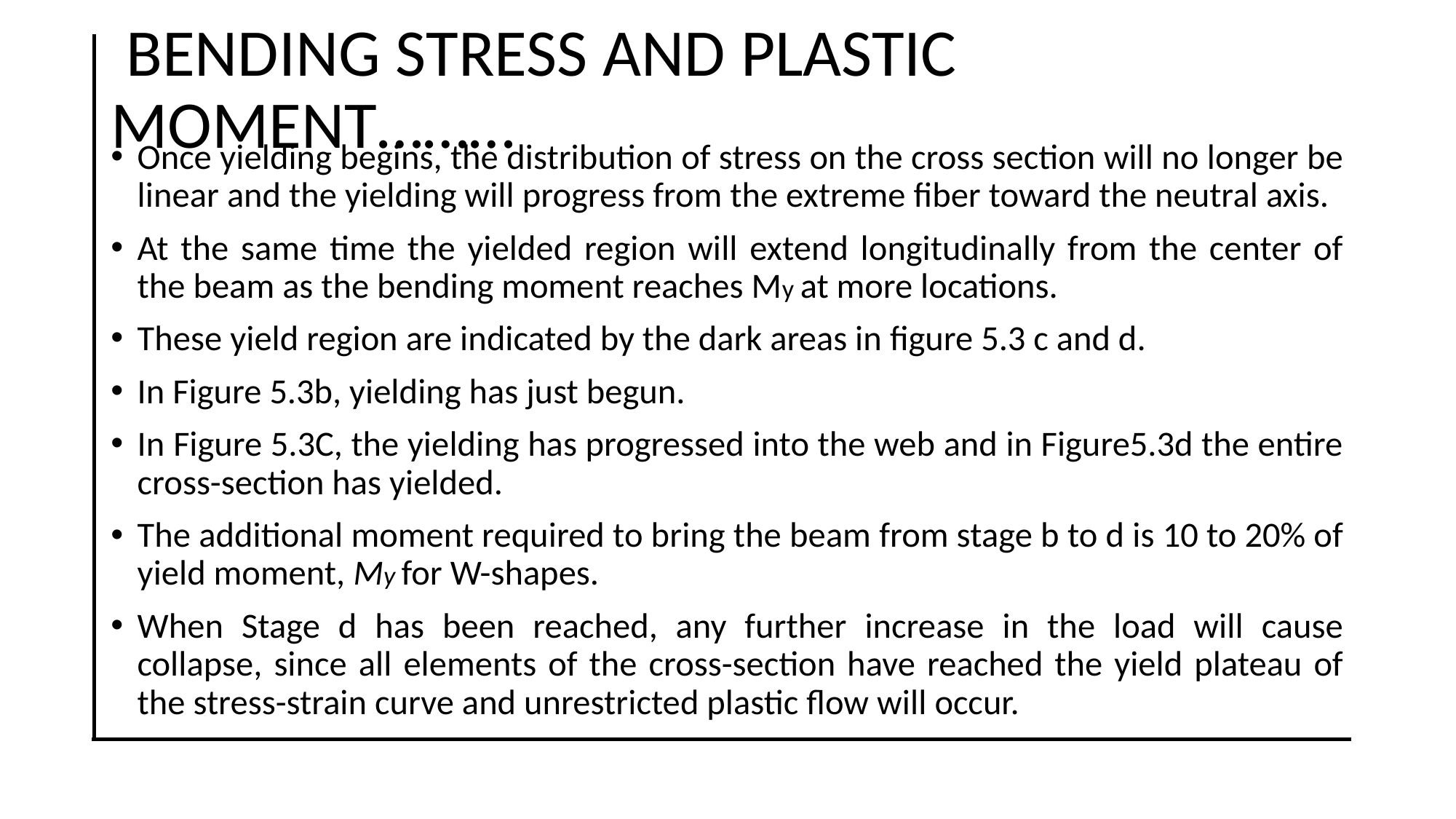

# BENDING STRESS AND PLASTIC MOMENT………
Once yielding begins, the distribution of stress on the cross section will no longer be linear and the yielding will progress from the extreme fiber toward the neutral axis.
At the same time the yielded region will extend longitudinally from the center of the beam as the bending moment reaches My at more locations.
These yield region are indicated by the dark areas in figure 5.3 c and d.
In Figure 5.3b, yielding has just begun.
In Figure 5.3C, the yielding has progressed into the web and in Figure5.3d the entire cross-section has yielded.
The additional moment required to bring the beam from stage b to d is 10 to 20% of yield moment, My for W-shapes.
When Stage d has been reached, any further increase in the load will cause collapse, since all elements of the cross-section have reached the yield plateau of the stress-strain curve and unrestricted plastic flow will occur.